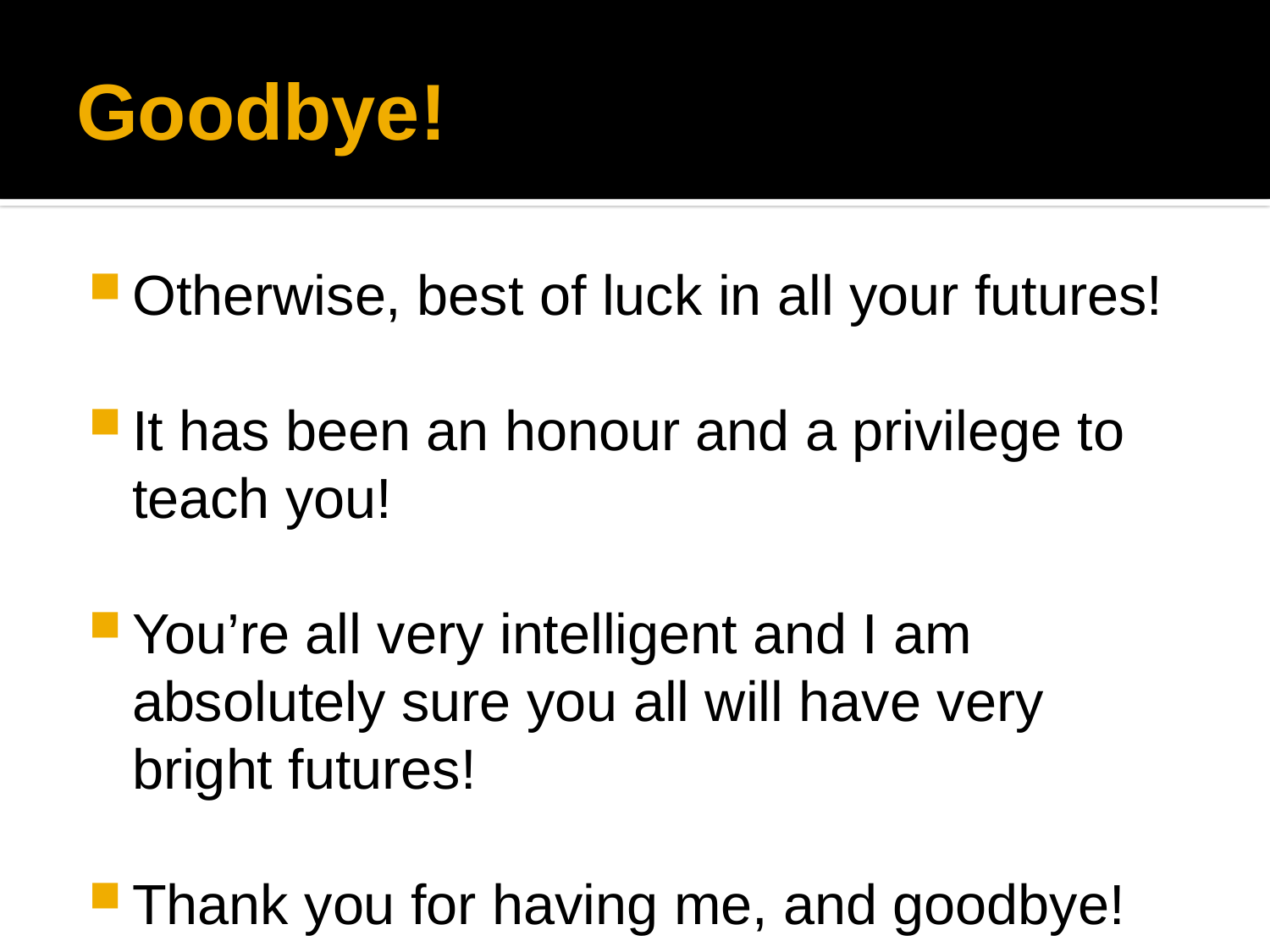

# Goodbye!
Otherwise, best of luck in all your futures!

It has been an honour and a privilege to teach you!

You’re all very intelligent and I am absolutely sure you all will have very bright futures!

Thank you for having me, and goodbye!